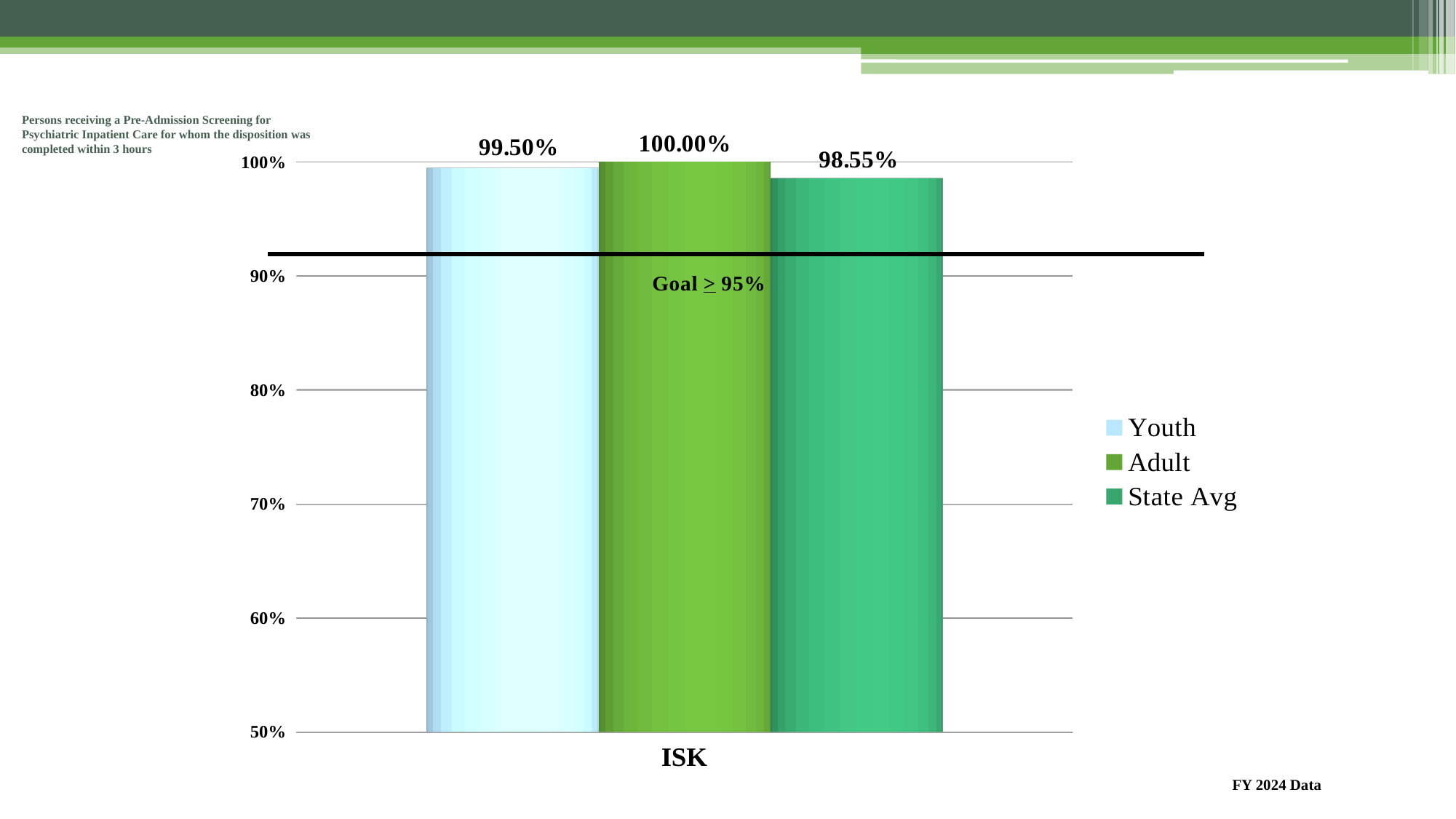

# Persons receiving a Pre-Admission Screening for Psychiatric Inpatient Care for whom the disposition was completed within 3 hours

[unsupported chart]

FY 2024 Data